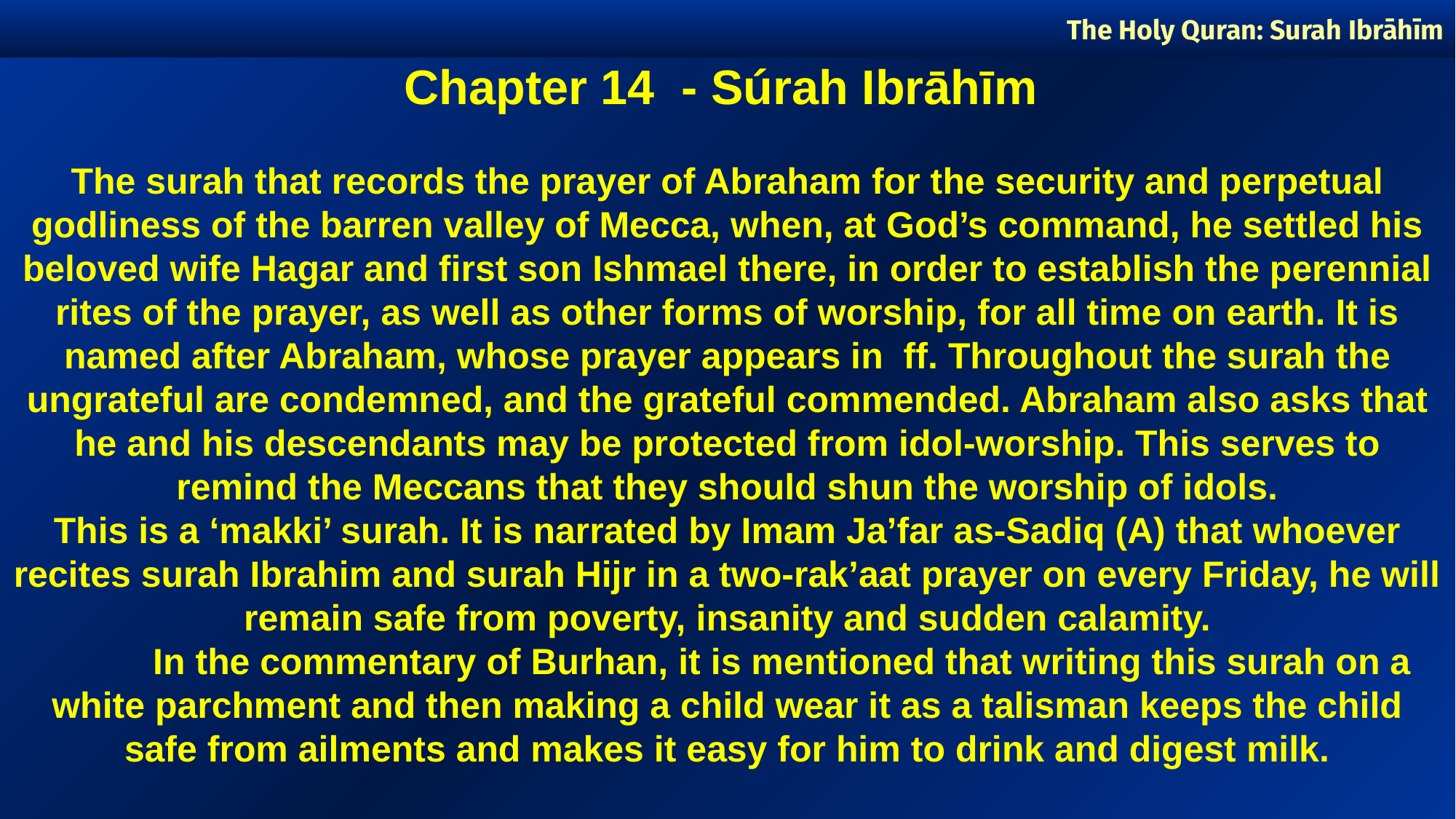

The Holy Quran: Surah Ibrāhīm
Chapter 14  - Súrah Ibrāhīm

The surah that records the prayer of Abraham for the security and perpetual godliness of the barren valley of Mecca, when, at God’s command, he settled his beloved wife Hagar and first son Ishmael there, in order to establish the perennial rites of the prayer, as well as other forms of worship, for all time on earth. It is named after Abraham, whose prayer appears in  ff. Throughout the surah the ungrateful are condemned, and the grateful commended. Abraham also asks that he and his descendants may be protected from idol-worship. This serves to remind the Meccans that they should shun the worship of idols.
This is a ‘makki’ surah. It is narrated by Imam Ja’far as-Sadiq (A) that whoever recites surah Ibrahim and surah Hijr in a two-rak’aat prayer on every Friday, he will remain safe from poverty, insanity and sudden calamity.
	In the commentary of Burhan, it is mentioned that writing this surah on a white parchment and then making a child wear it as a talisman keeps the child safe from ailments and makes it easy for him to drink and digest milk.